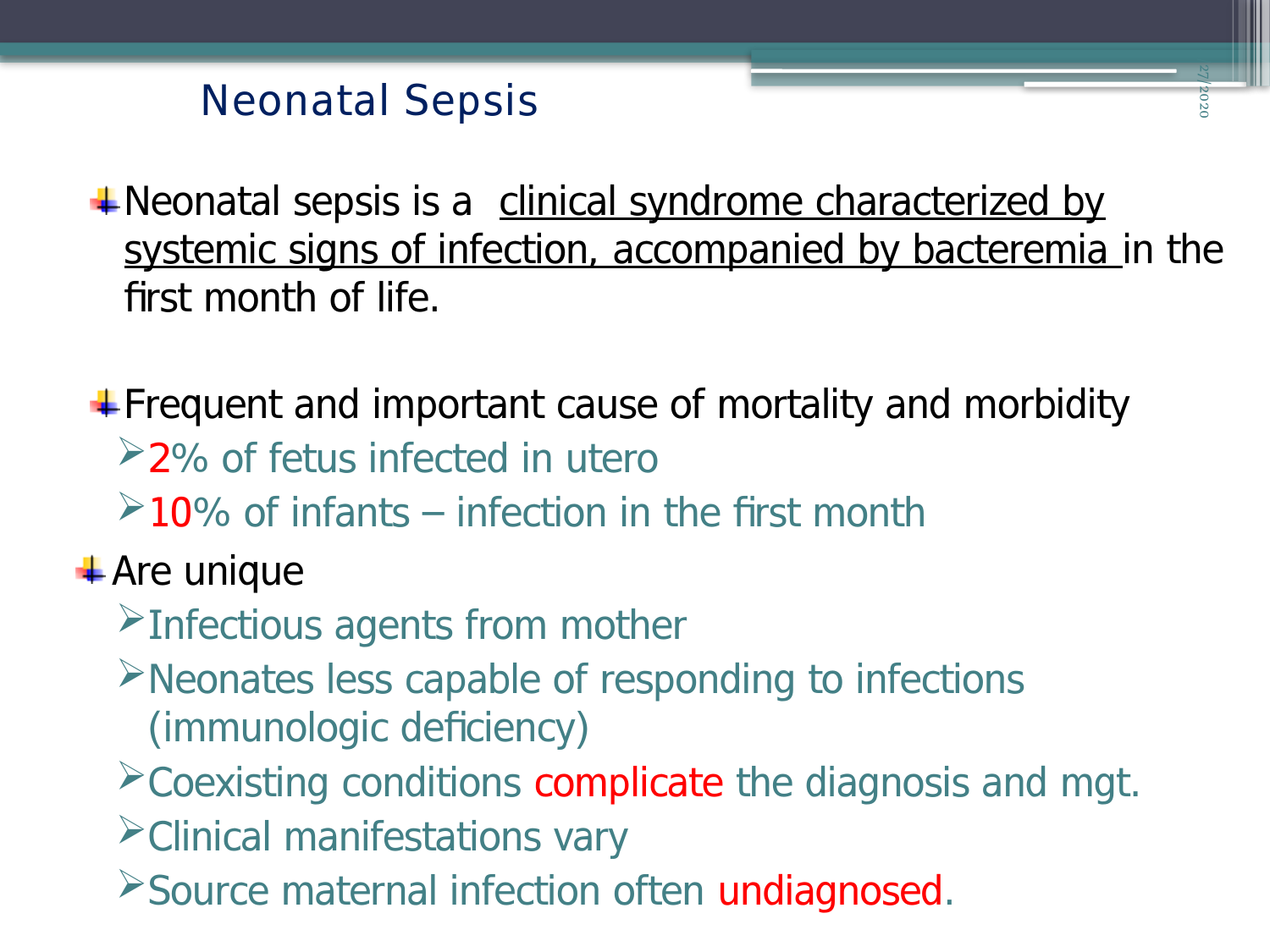

# Neonatal Sepsis
4/27/2020
Neonatal sepsis is a  clinical syndrome characterized by systemic signs of infection, accompanied by bacteremia in the first month of life.

Frequent and important cause of mortality and morbidity
2% of fetus infected in utero
10% of infants – infection in the first month
Are unique
Infectious agents from mother
Neonates less capable of responding to infections (immunologic deficiency)
Coexisting conditions complicate the diagnosis and mgt.
Clinical manifestations vary
Source maternal infection often undiagnosed.

56